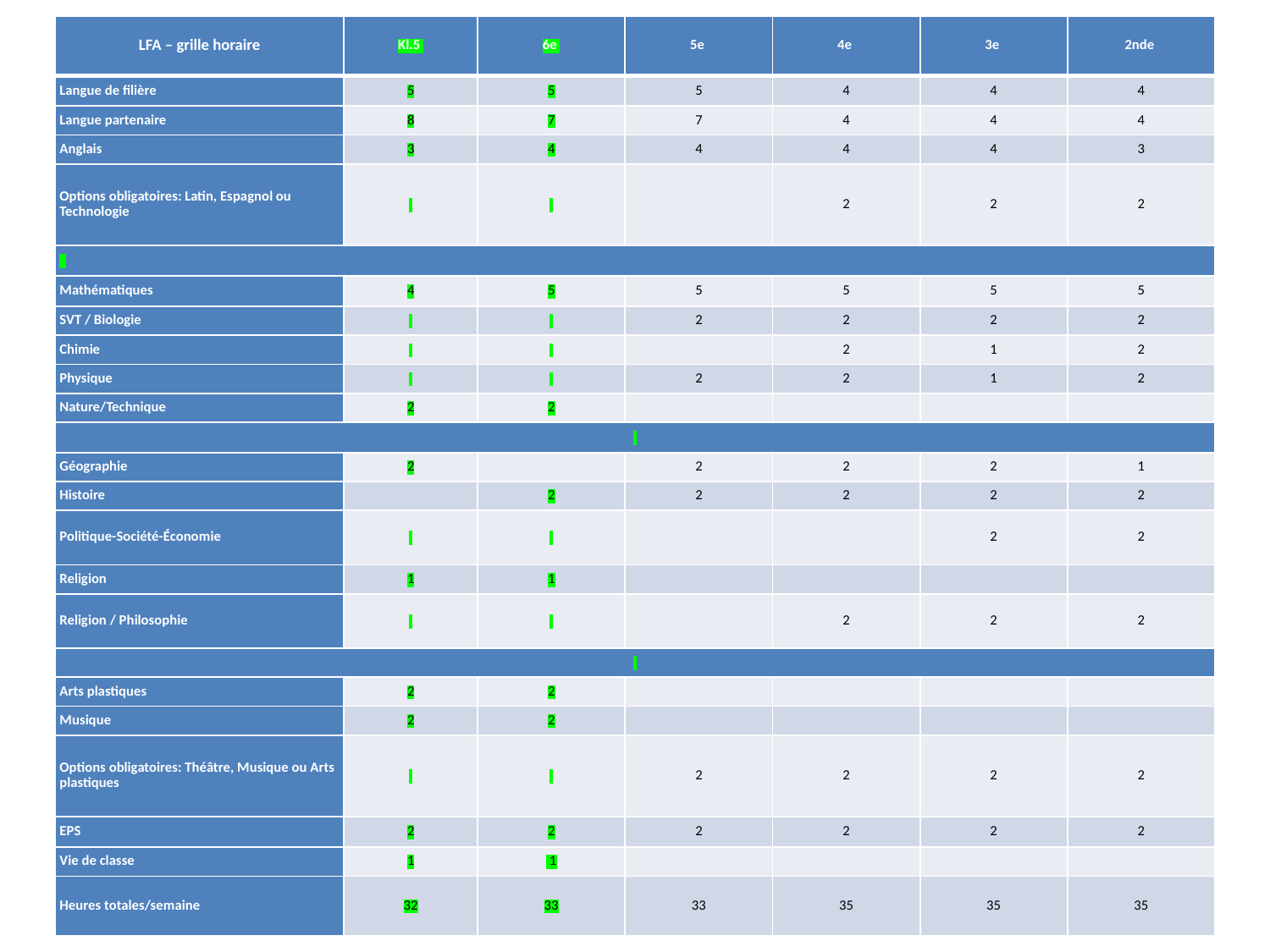

| LFA – grille horaire | Kl.5 | 6e | 5e | 4e | 3e | 2nde |
| --- | --- | --- | --- | --- | --- | --- |
| Langue de filière | 5 | 5 | 5 | 4 | 4 | 4 |
| Langue partenaire | 8 | 7 | 7 | 4 | 4 | 4 |
| Anglais | 3 | 4 | 4 | 4 | 4 | 3 |
| Options obligatoires: Latin, Espagnol ou Technologie |  |  |  | 2 | 2 | 2 |
|  |  |  |  |  |  |  |
| Mathématiques | 4 | 5 | 5 | 5 | 5 | 5 |
| SVT / Biologie |  |  | 2 | 2 | 2 | 2 |
| Chimie |  |  |  | 2 | 1 | 2 |
| Physique |  |  | 2 | 2 | 1 | 2 |
| Nature/Technique | 2 | 2 |  |  |  |  |
|  |  |  |  |  |  |  |
| Géographie | 2 |  | 2 | 2 | 2 | 1 |
| Histoire |  | 2 | 2 | 2 | 2 | 2 |
| Politique-Société-Économie |  |  |  |  | 2 | 2 |
| Religion | 1 | 1 |  |  |  |  |
| Religion / Philosophie |  |  |  | 2 | 2 | 2 |
|  |  |  |  |  |  |  |
| Arts plastiques | 2 | 2 |  |  |  |  |
| Musique | 2 | 2 |  |  |  |  |
| Options obligatoires: Théâtre, Musique ou Arts plastiques |  |  | 2 | 2 | 2 | 2 |
| EPS | 2 | 2 | 2 | 2 | 2 | 2 |
| Vie de classe | 1 | 1 |  |  |  |  |
| Heures totales/semaine | 32 | 33 | 33 | 35 | 35 | 35 |